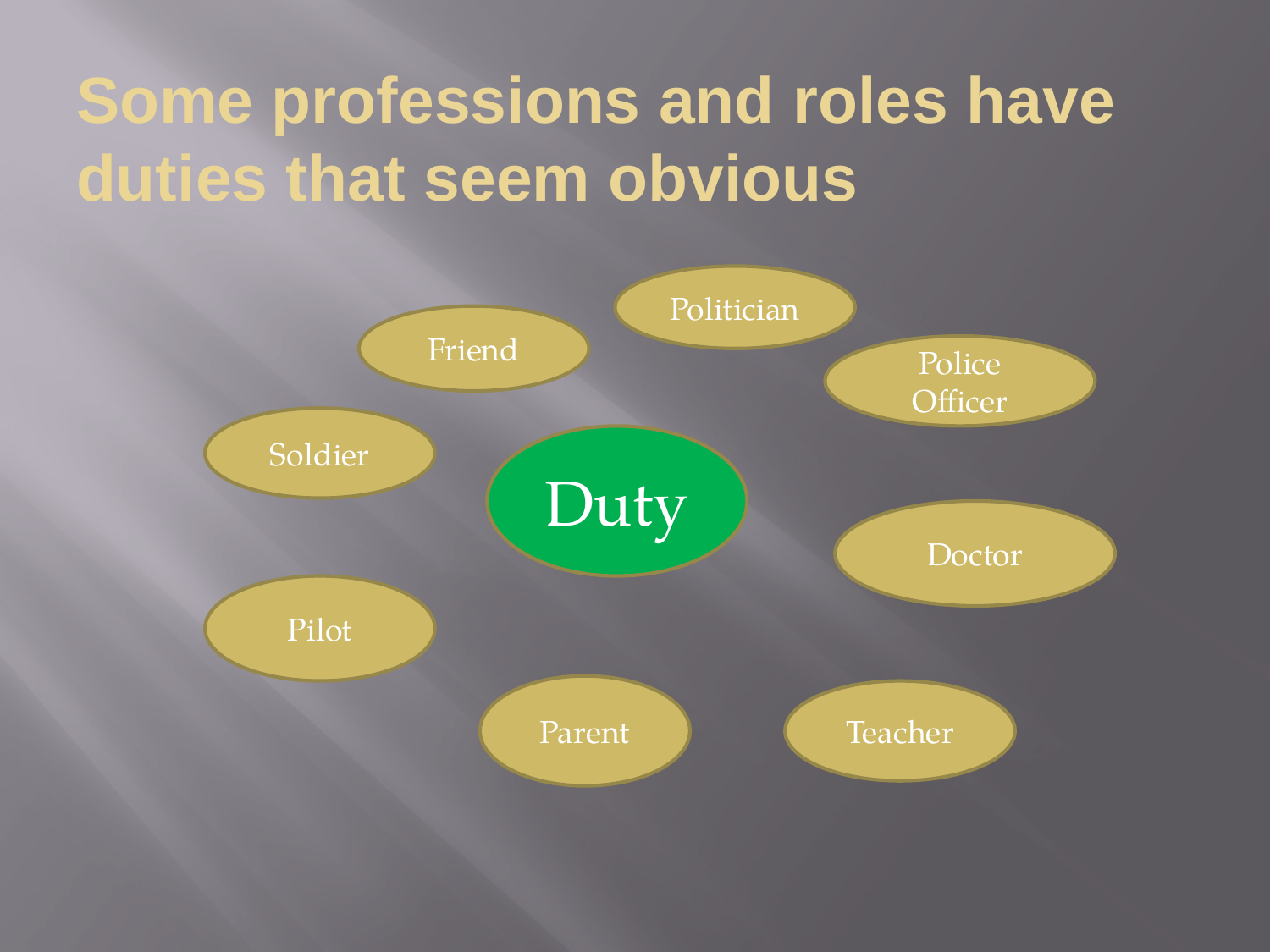

# Some professions and roles have duties that seem obvious
Politician
Friend
Police Officer
Soldier
Duty
Doctor
Pilot
Parent
Teacher